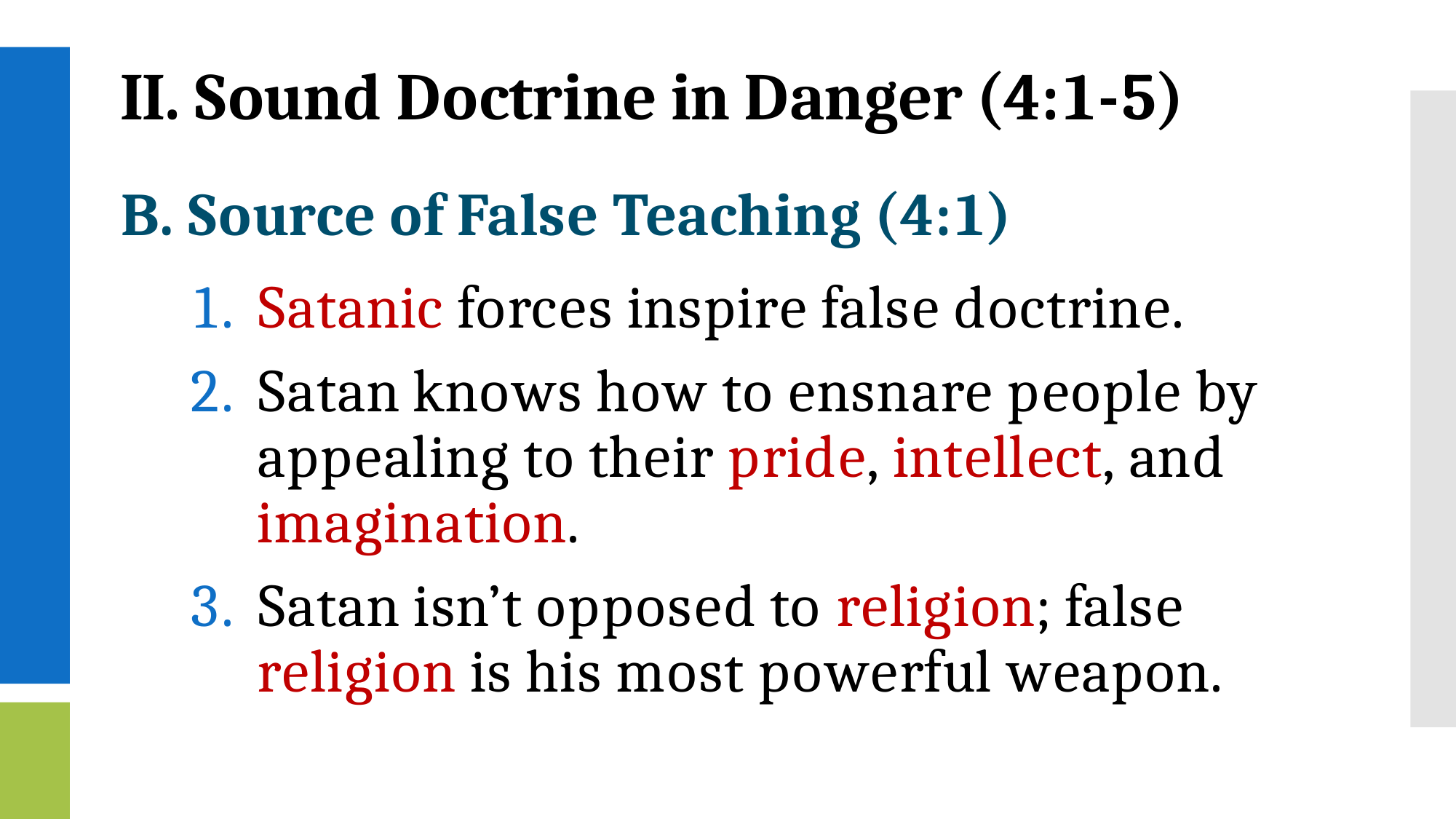

# II. Sound Doctrine in Danger (4:1-5)
B. Source of False Teaching (4:1)
Satanic forces inspire false doctrine.
Satan knows how to ensnare people by appealing to their pride, intellect, and imagination.
Satan isn’t opposed to religion; false religion is his most powerful weapon.